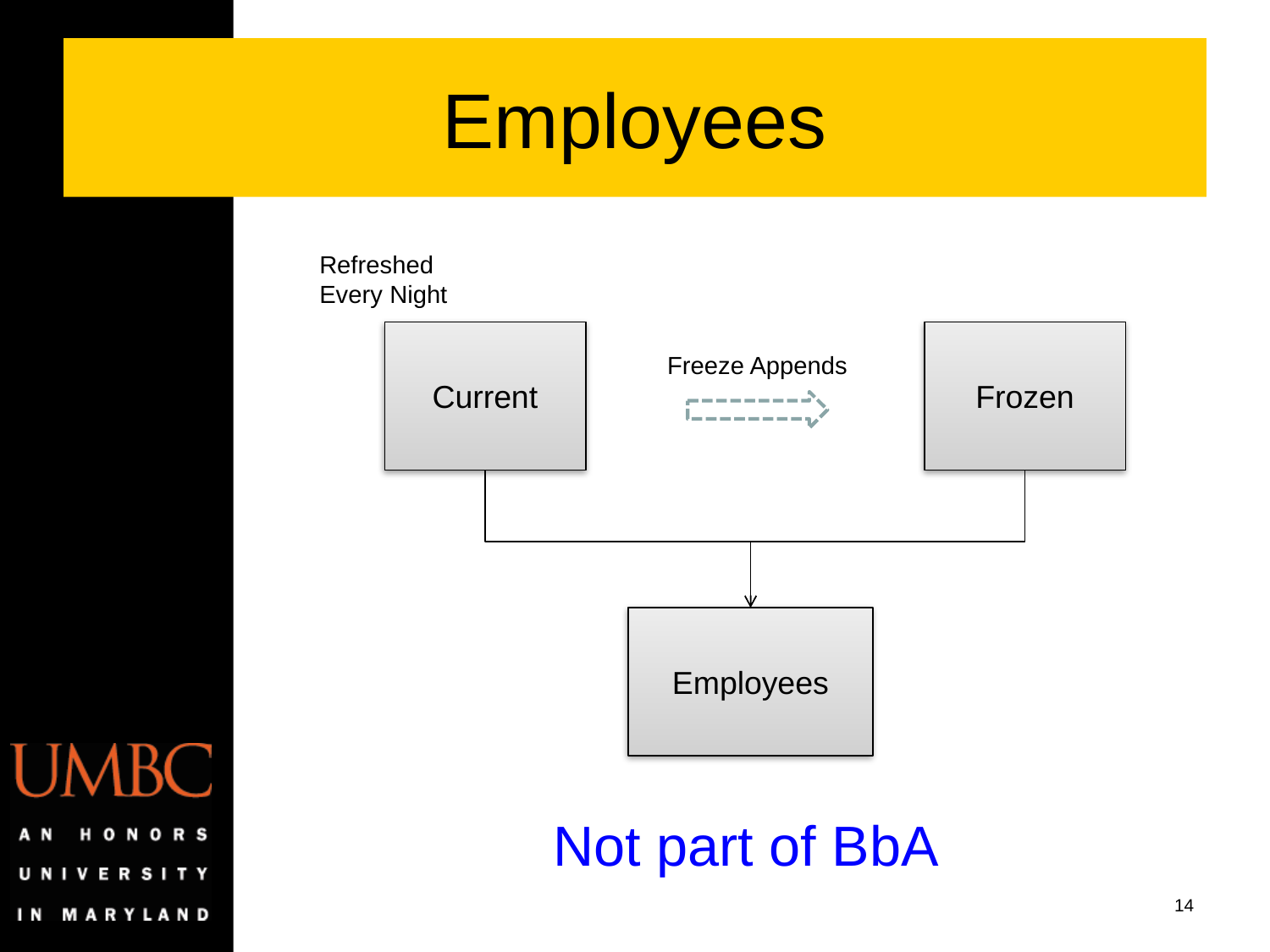

# Employees
Refreshed Every Night
Current
Frozen
Freeze Appends

Employees
Not part of BbA

14